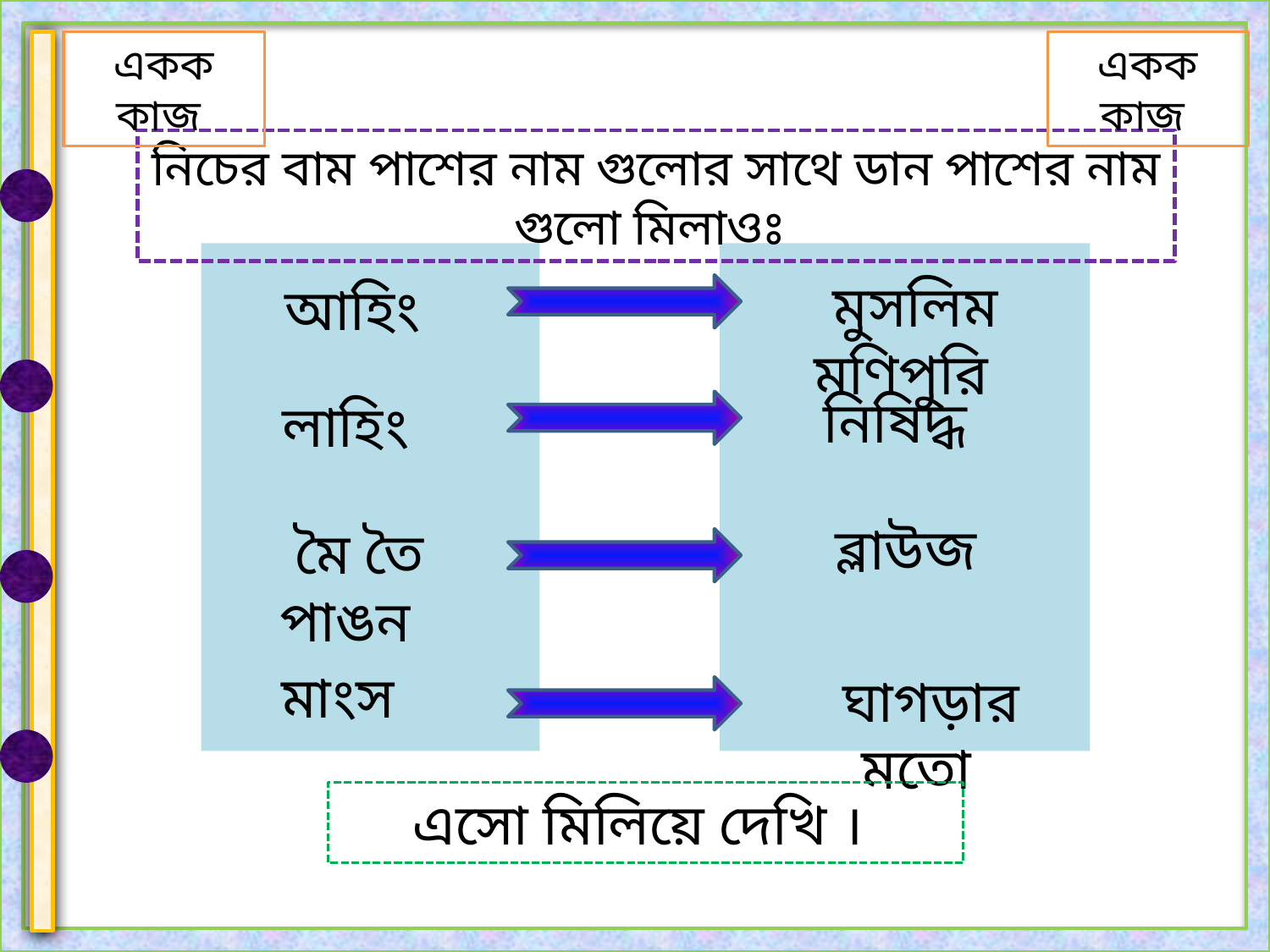

একক কাজ
একক কাজ
নিচের বাম পাশের নাম গুলোর সাথে ডান পাশের নাম গুলো মিলাওঃ

মুসলিম মণিপুরি
আহিং

নিষিদ্ধ
লাহিং

ব্লাউজ
মৈ তৈ পাঙন

মাংস
ঘাগড়ার মতো

এসো মিলিয়ে দেখি ।